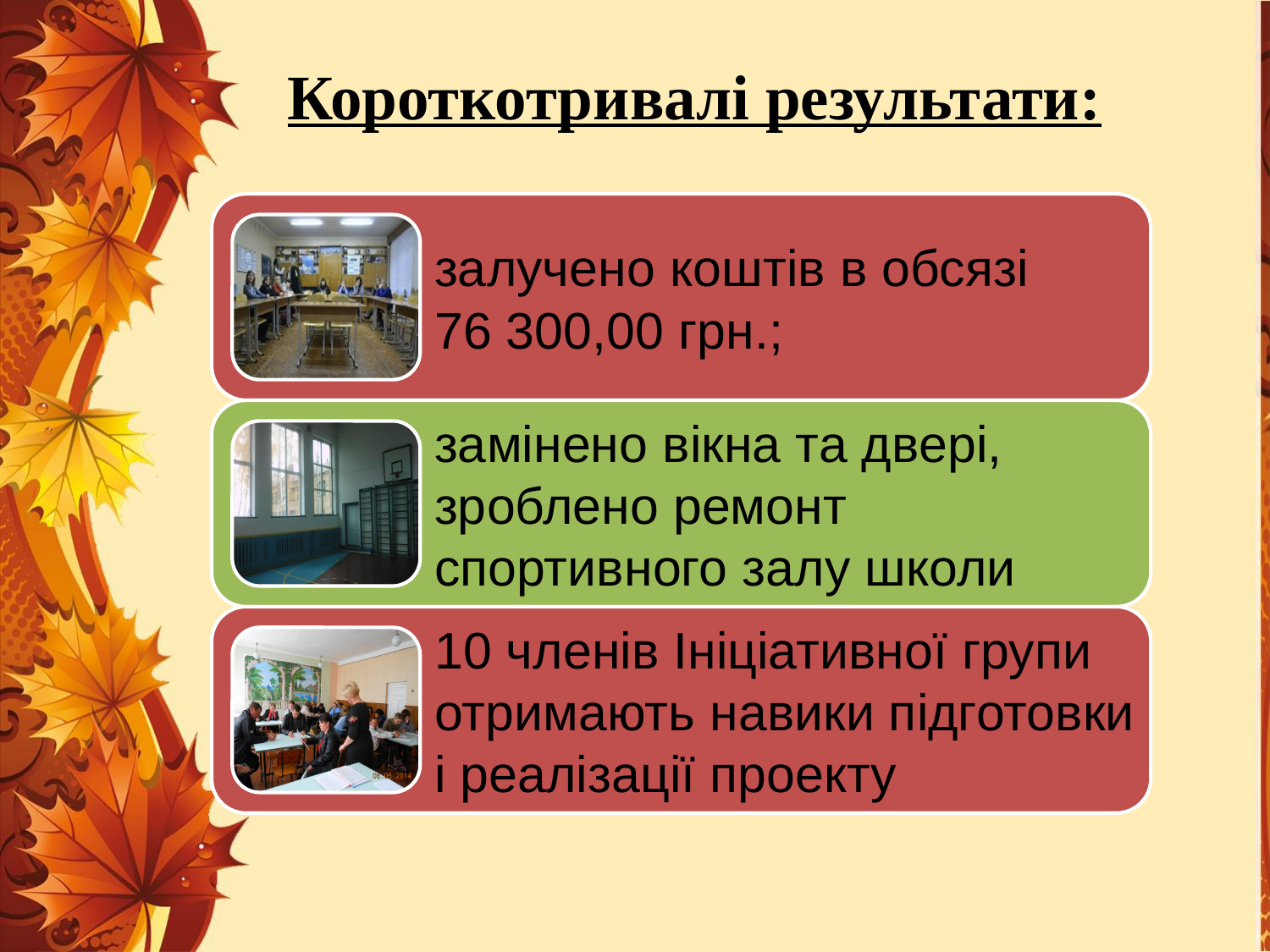

Короткотривалі результати:
залучено коштів в обсязі 76 300,00 грн.;
замінено вікна та двері, зроблено ремонт спортивного залу школи
10 членів Ініціативної групи отримають навики підготовки і реалізації проекту